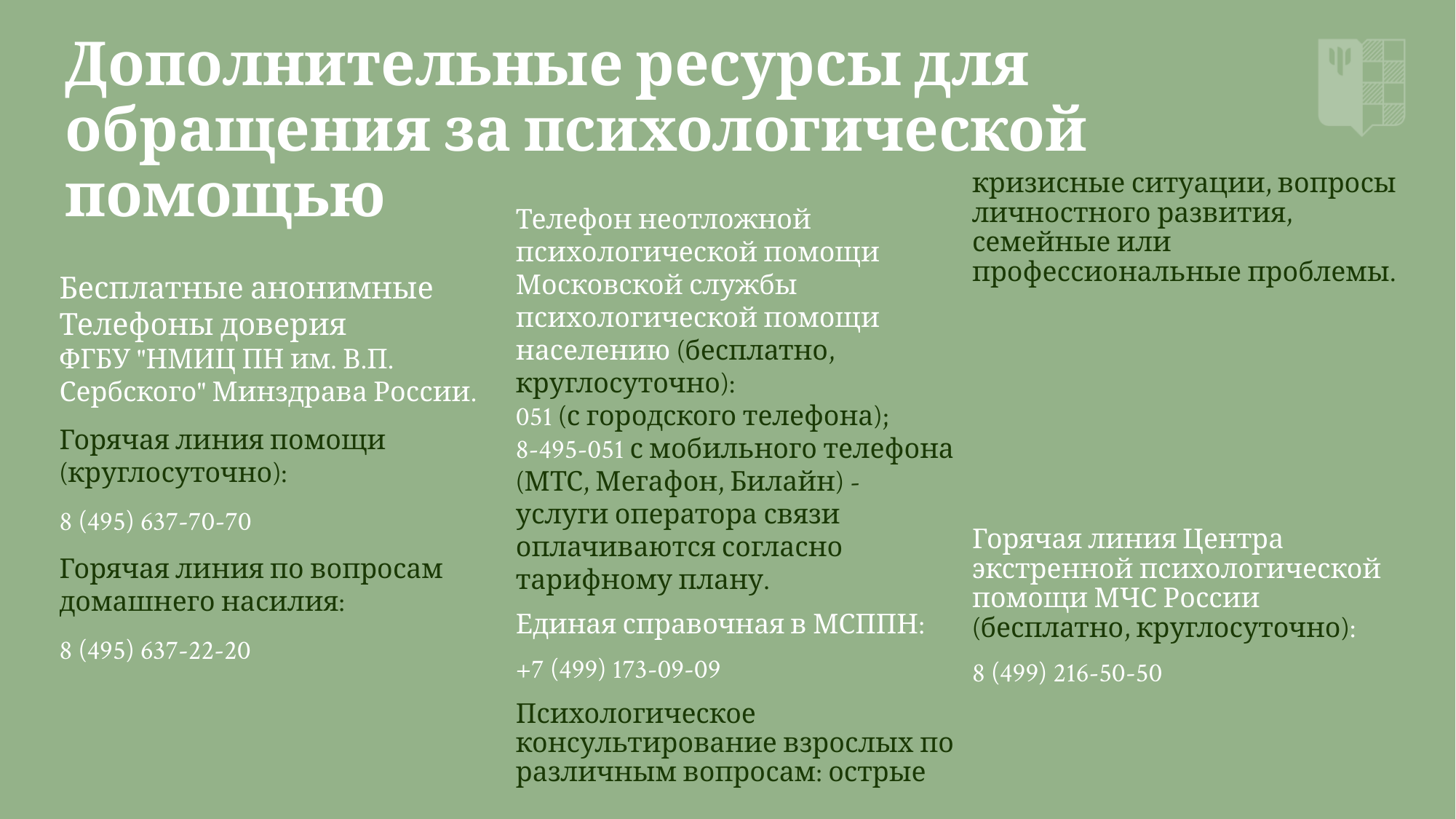

Дополнительные ресурсы для обращения за психологической помощью

Бесплатные анонимные Телефоны доверия                   ФГБУ "НМИЦ ПН им. В.П. Сербского" Минздрава России.
Горячая линия помощи (круглосуточно):
8 (495) 637-70-70
Горячая линия по вопросам домашнего насилия:
8 (495) 637-22-20

Телефон неотложной психологической помощи Московской службы психологической помощи населению (бесплатно, круглосуточно):
051 (с городского телефона);
8-495-051 с мобильного телефона (МТС, Мегафон, Билайн) - услуги оператора связи оплачиваются согласно тарифному плану.
Единая справочная в МСППН:
+7 (499) 173-09-09
Психологическое консультирование взрослых по различным вопросам: острые кризисные ситуации, вопросы личностного развития, семейные или профессиональные проблемы.

Горячая линия Центра экстренной психологической помощи МЧС России (бесплатно, круглосуточно):
8 (499) 216-50-50